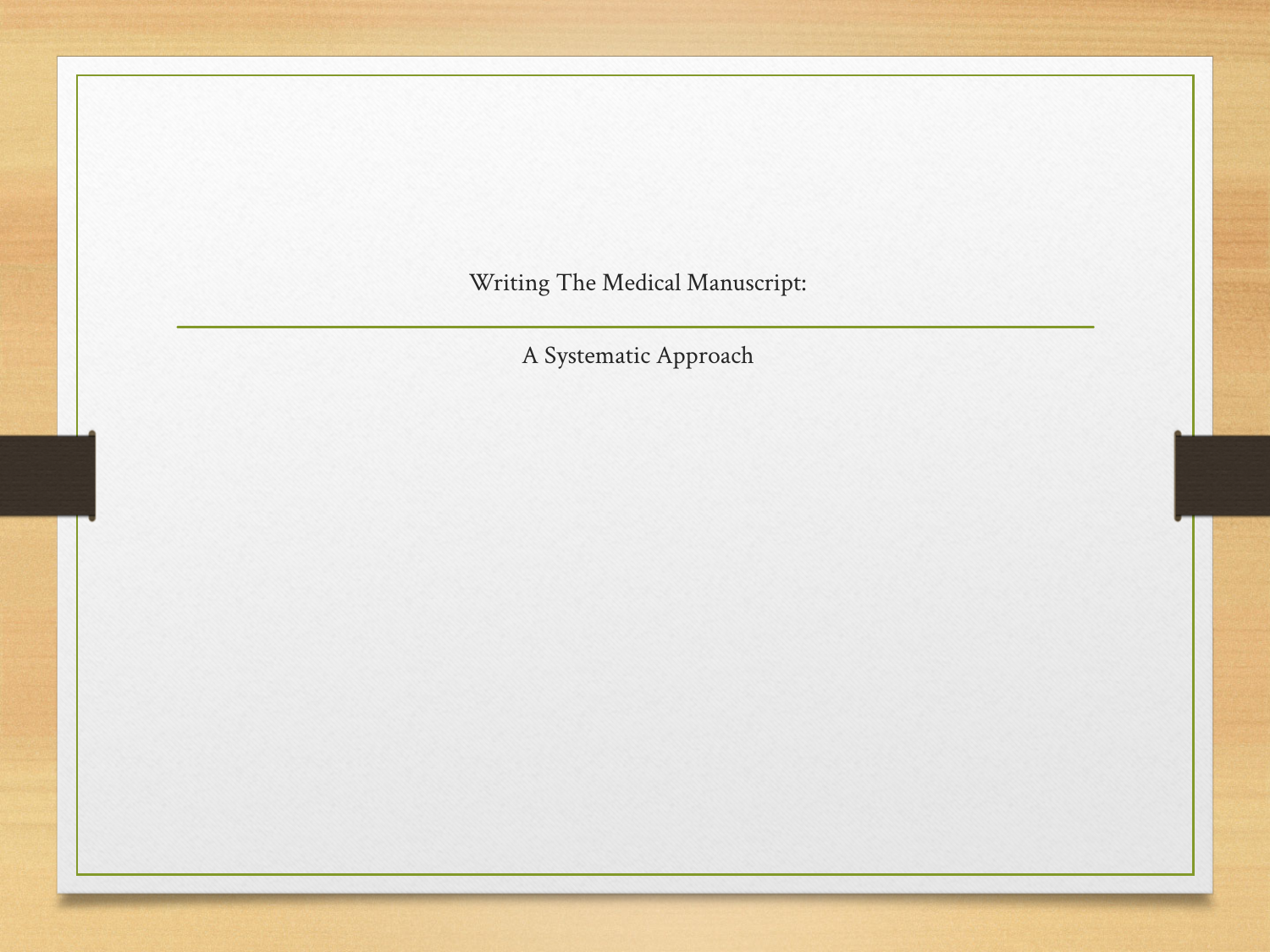

# Writing The Medical Manuscript: A Systematic Approach